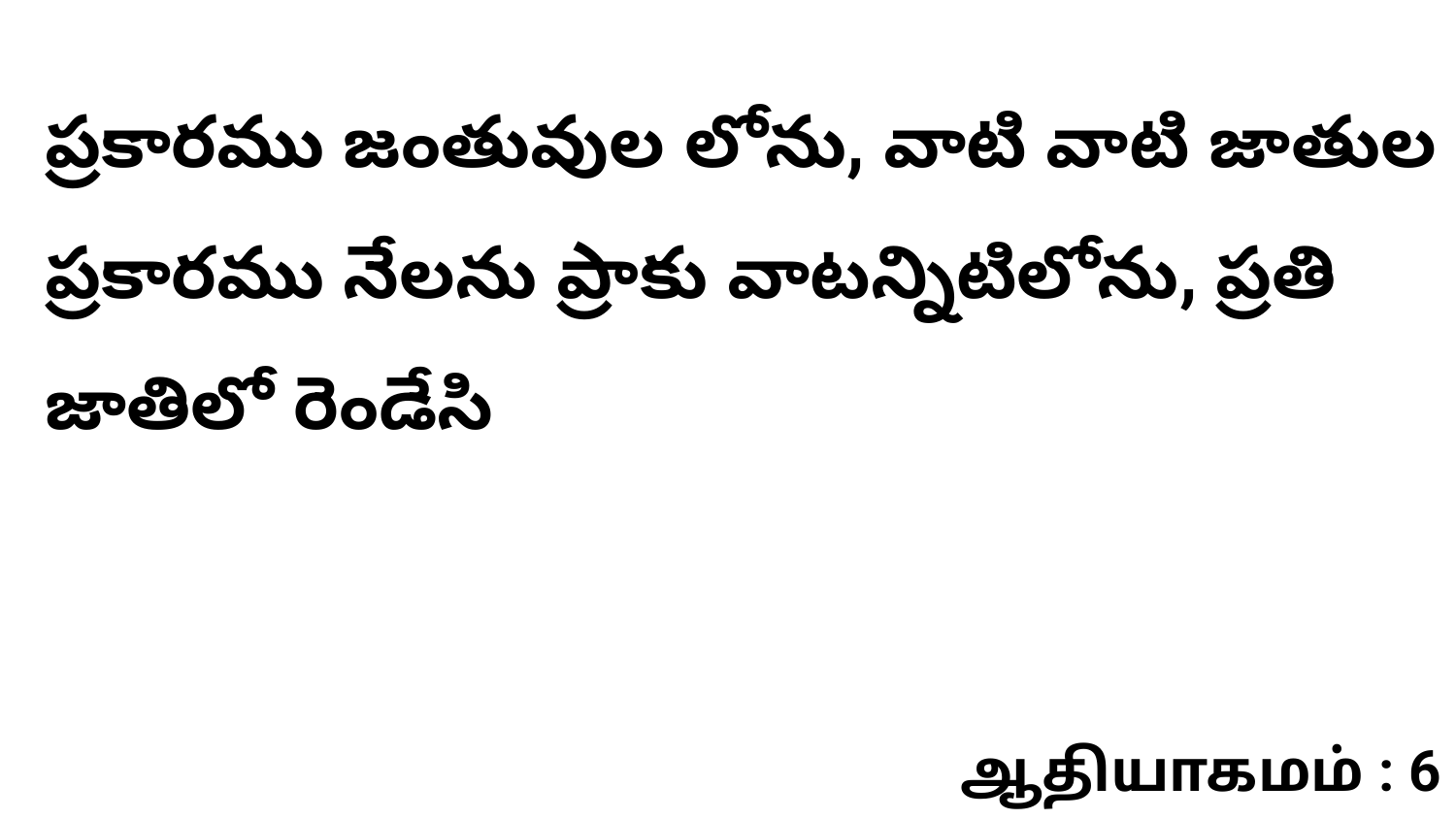

ప్రకారము జంతువుల లోను, వాటి వాటి జాతుల ప్రకారము నేలను ప్రాకు వాటన్నిటిలోను, ప్రతి జాతిలో రెండేసి
ஆதியாகமம் : 6